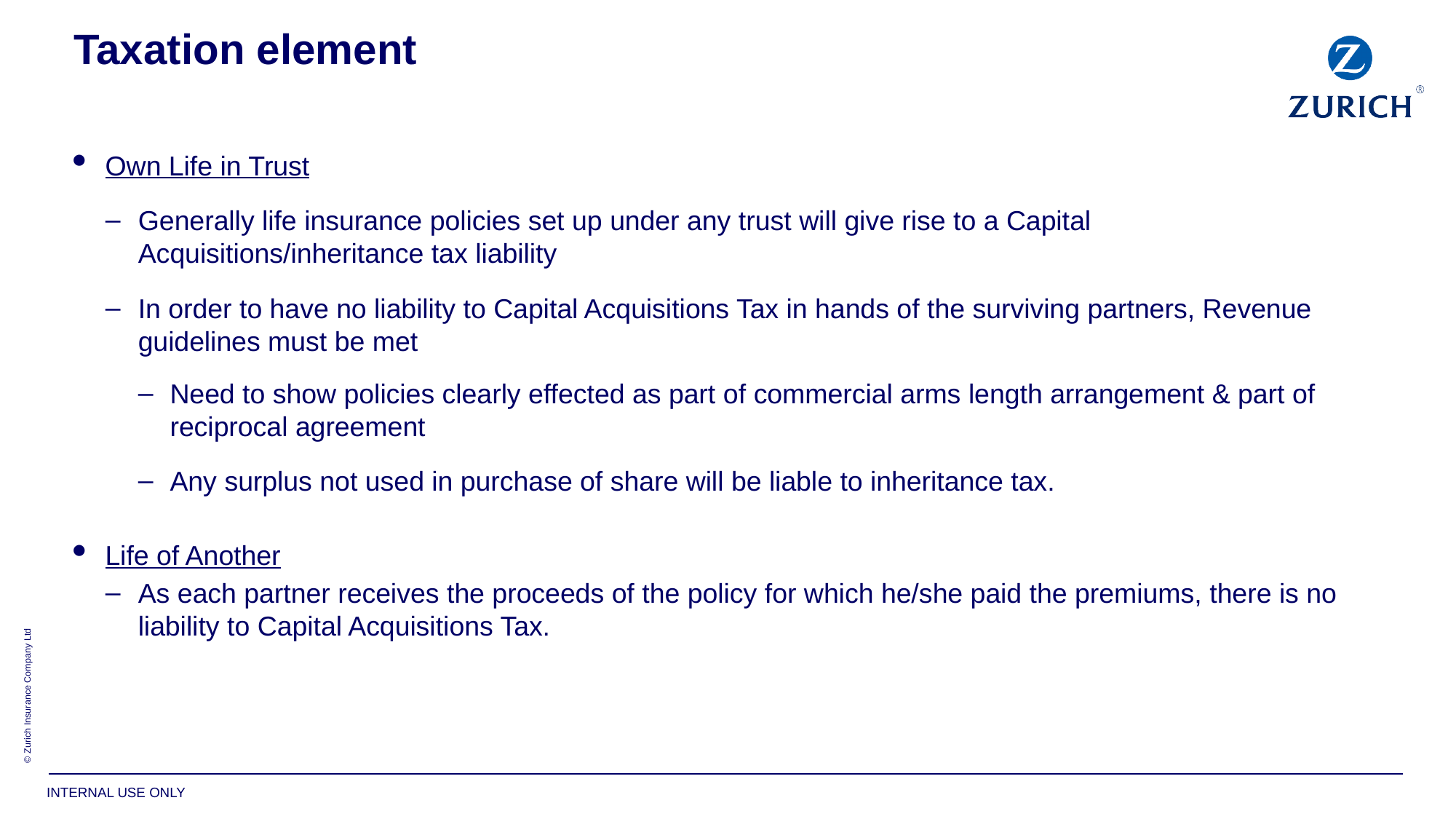

# Taxation element
Own Life in Trust
Generally life insurance policies set up under any trust will give rise to a Capital Acquisitions/inheritance tax liability
In order to have no liability to Capital Acquisitions Tax in hands of the surviving partners, Revenue guidelines must be met
Need to show policies clearly effected as part of commercial arms length arrangement & part of reciprocal agreement
Any surplus not used in purchase of share will be liable to inheritance tax.

Life of Another
As each partner receives the proceeds of the policy for which he/she paid the premiums, there is no liability to Capital Acquisitions Tax.